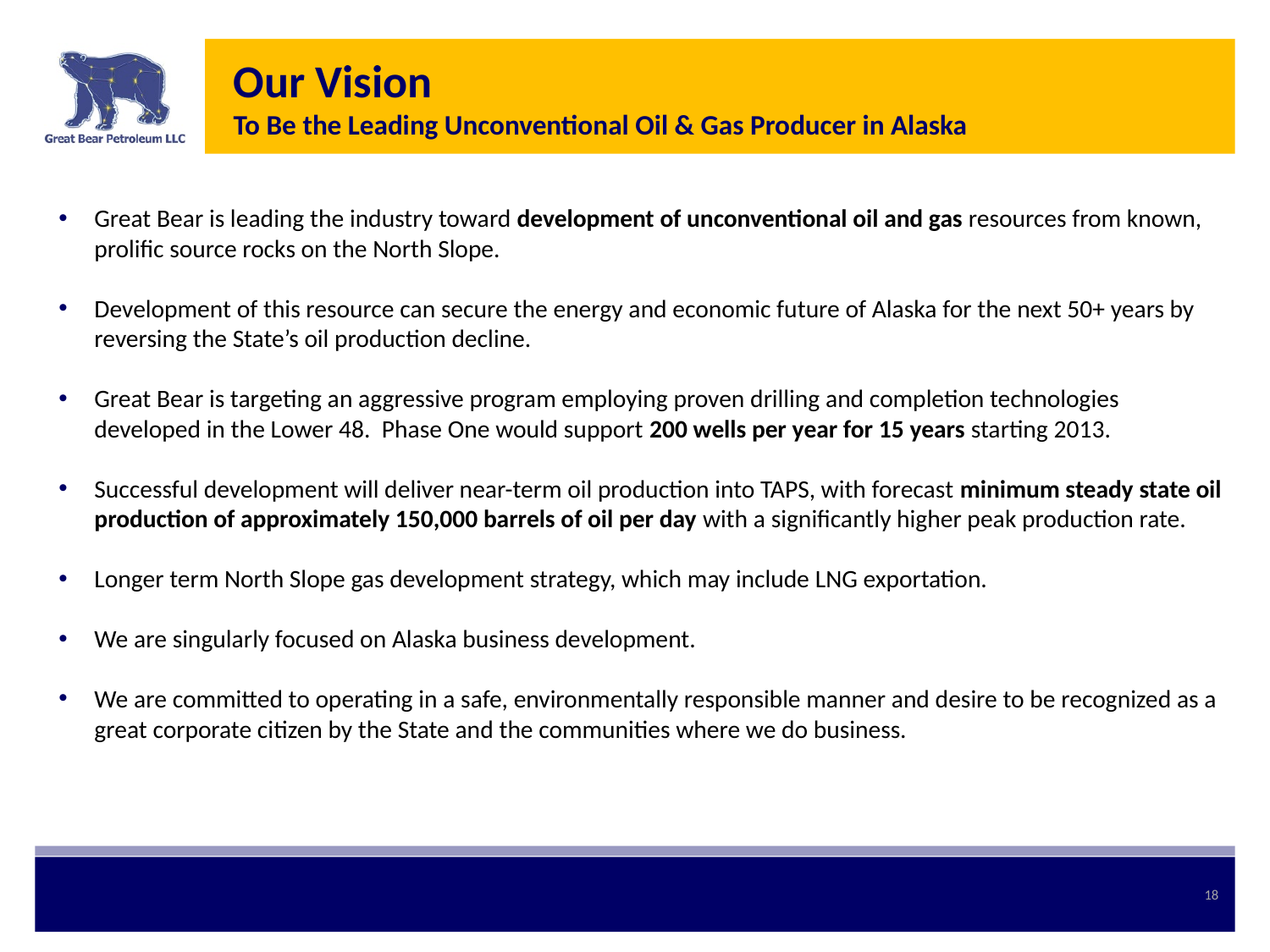

# Our Vision To Be the Leading Unconventional Oil & Gas Producer in Alaska

Great Bear is leading the industry toward development of unconventional oil and gas resources from known, prolific source rocks on the North Slope.

Development of this resource can secure the energy and economic future of Alaska for the next 50+ years by reversing the State’s oil production decline.

Great Bear is targeting an aggressive program employing proven drilling and completion technologies developed in the Lower 48.  Phase One would support 200 wells per year for 15 years starting 2013.

Successful development will deliver near-term oil production into TAPS, with forecast minimum steady state oil production of approximately 150,000 barrels of oil per day with a significantly higher peak production rate.

Longer term North Slope gas development strategy, which may include LNG exportation.

We are singularly focused on Alaska business development.

We are committed to operating in a safe, environmentally responsible manner and desire to be recognized as a great corporate citizen by the State and the communities where we do business.

18